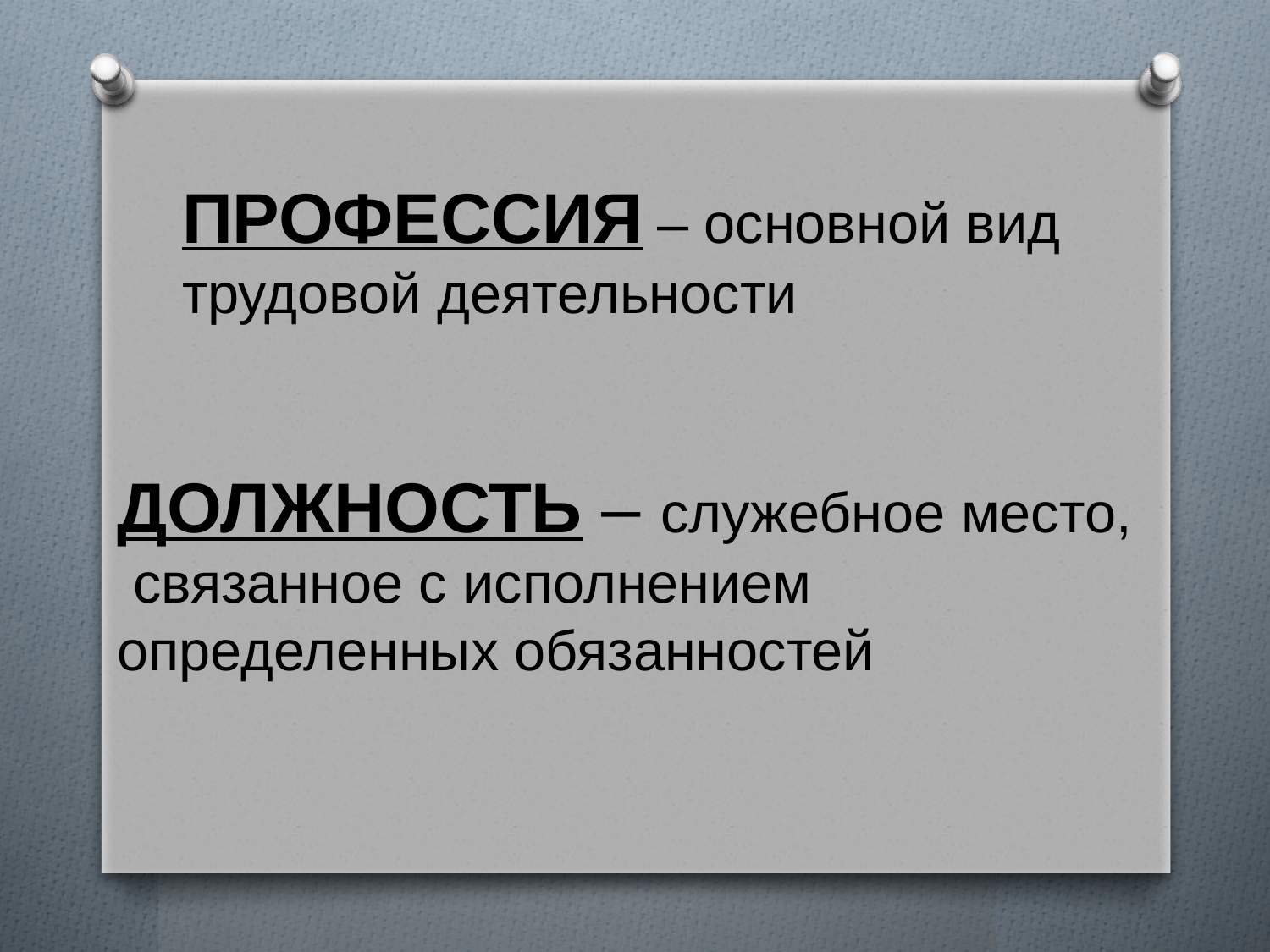

ПРОФЕССИЯ – основной вид
трудовой деятельности
ДОЛЖНОСТЬ – служебное место,
 связанное с исполнением
определенных обязанностей